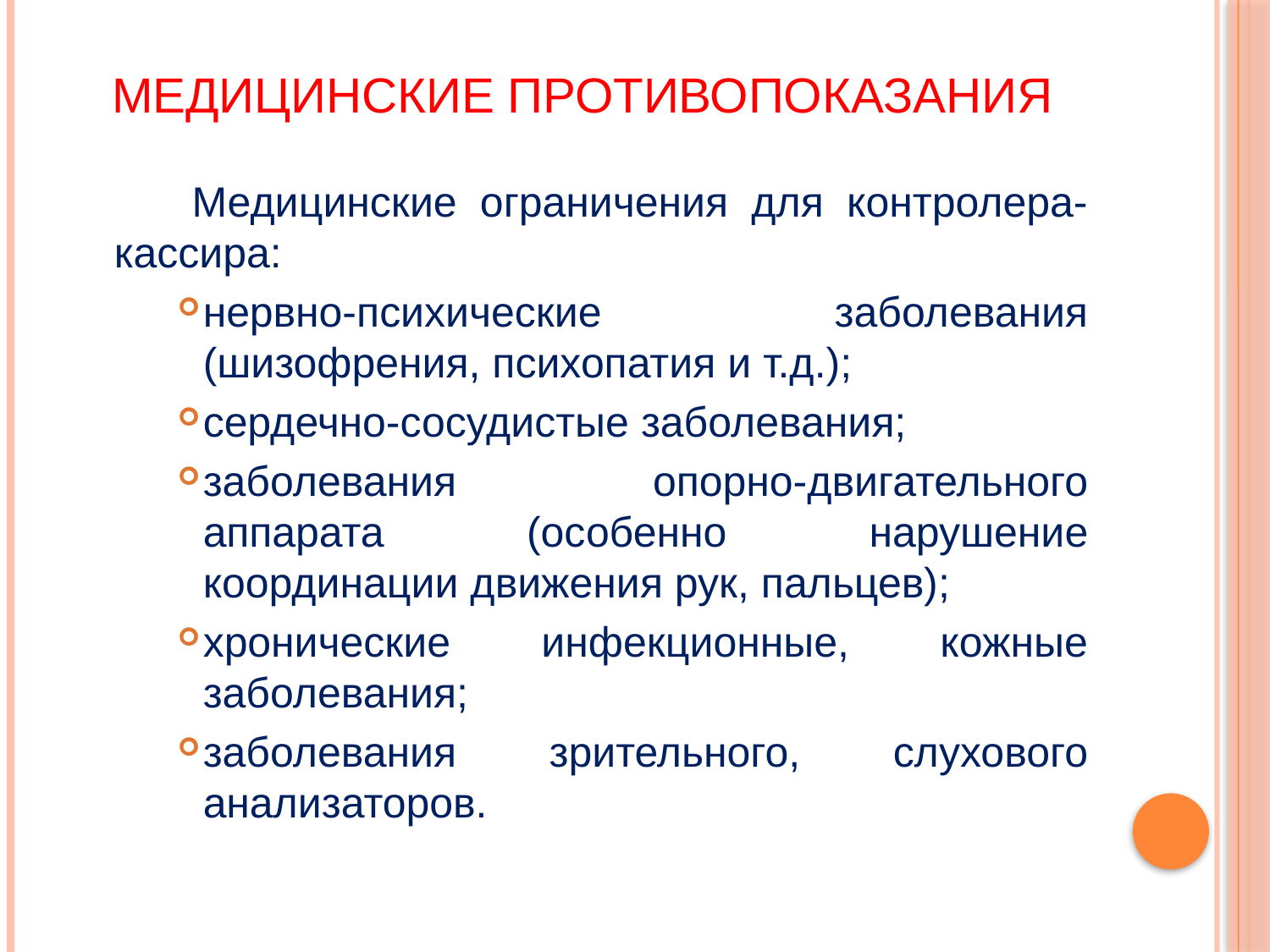

# Медицинские противопоказания
     Медицинские ограничения для контролера-кассира:
нервно-психические заболевания (шизофрения, психопатия и т.д.);
сердечно-сосудистые заболевания;
заболевания опорно-двигательного аппарата (особенно нарушение координации движения рук, пальцев);
хронические инфекционные, кожные заболевания;
заболевания зрительного, слухового анализаторов.